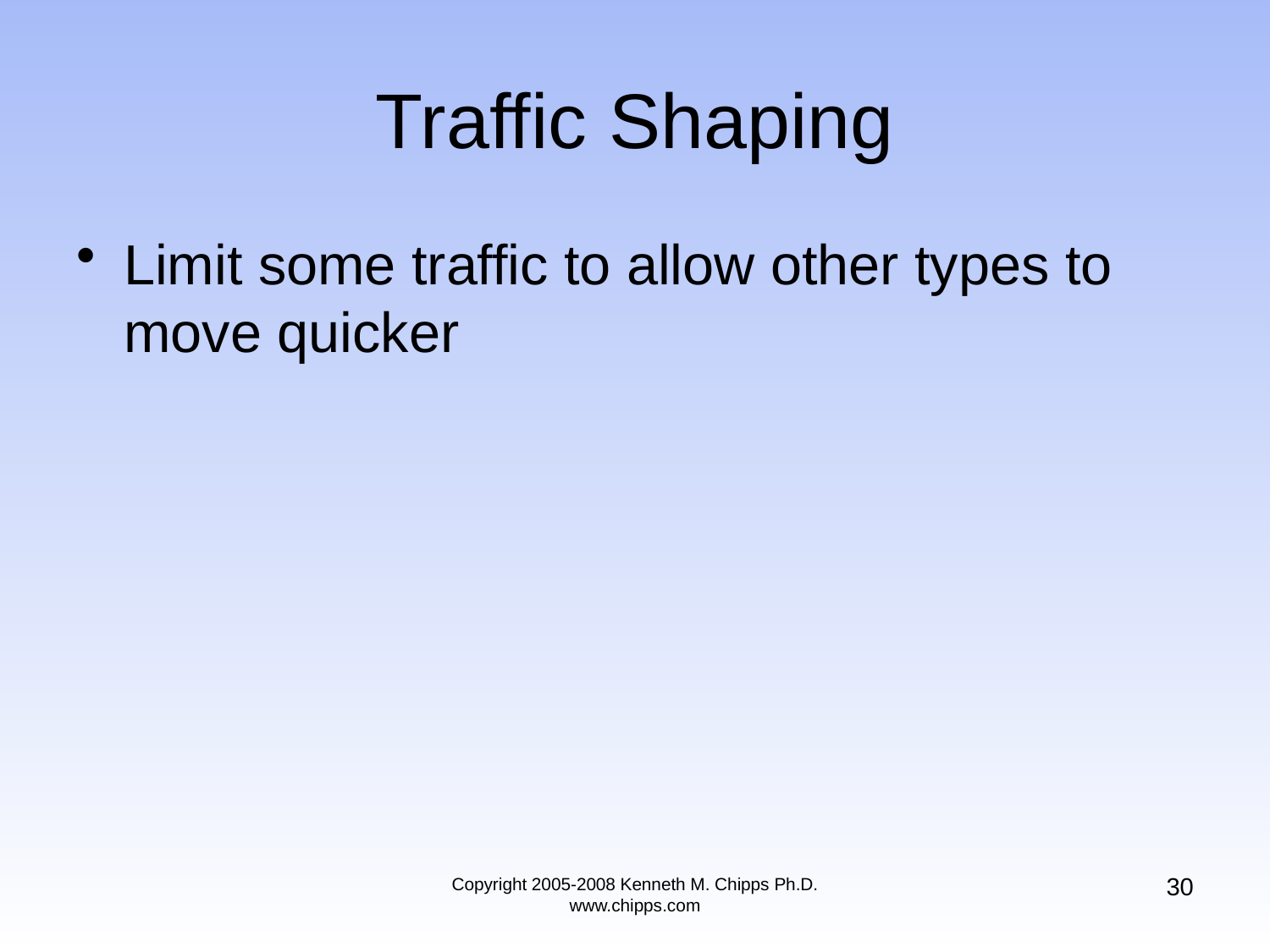

# Traffic Shaping
Limit some traffic to allow other types to move quicker
30
Copyright 2005-2008 Kenneth M. Chipps Ph.D. www.chipps.com